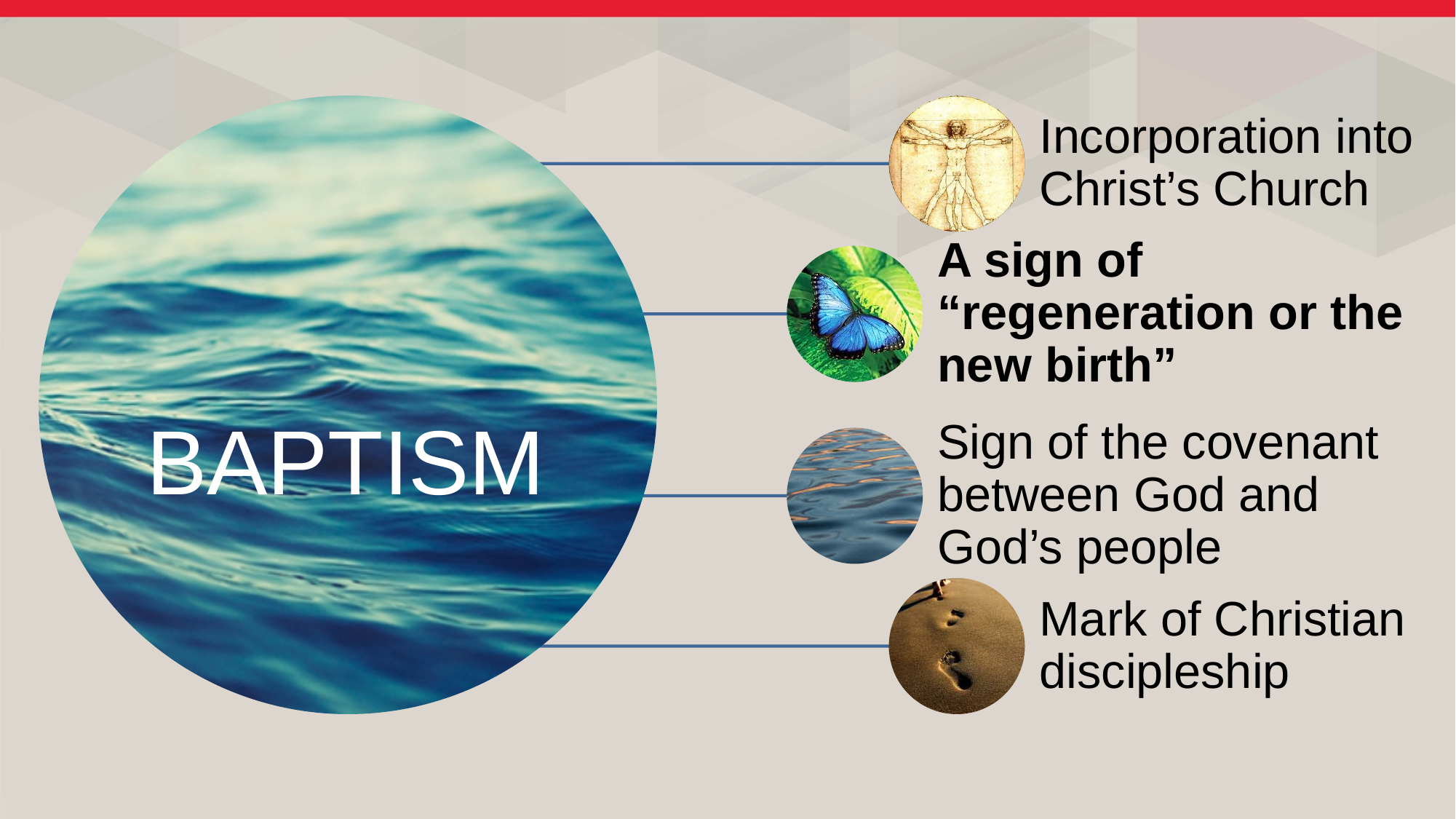

BAPTISM
Incorporation into Christ’s Church
A sign of “regeneration or the new birth”
Sign of the covenant between God and God’s people
Mark of Christian discipleship